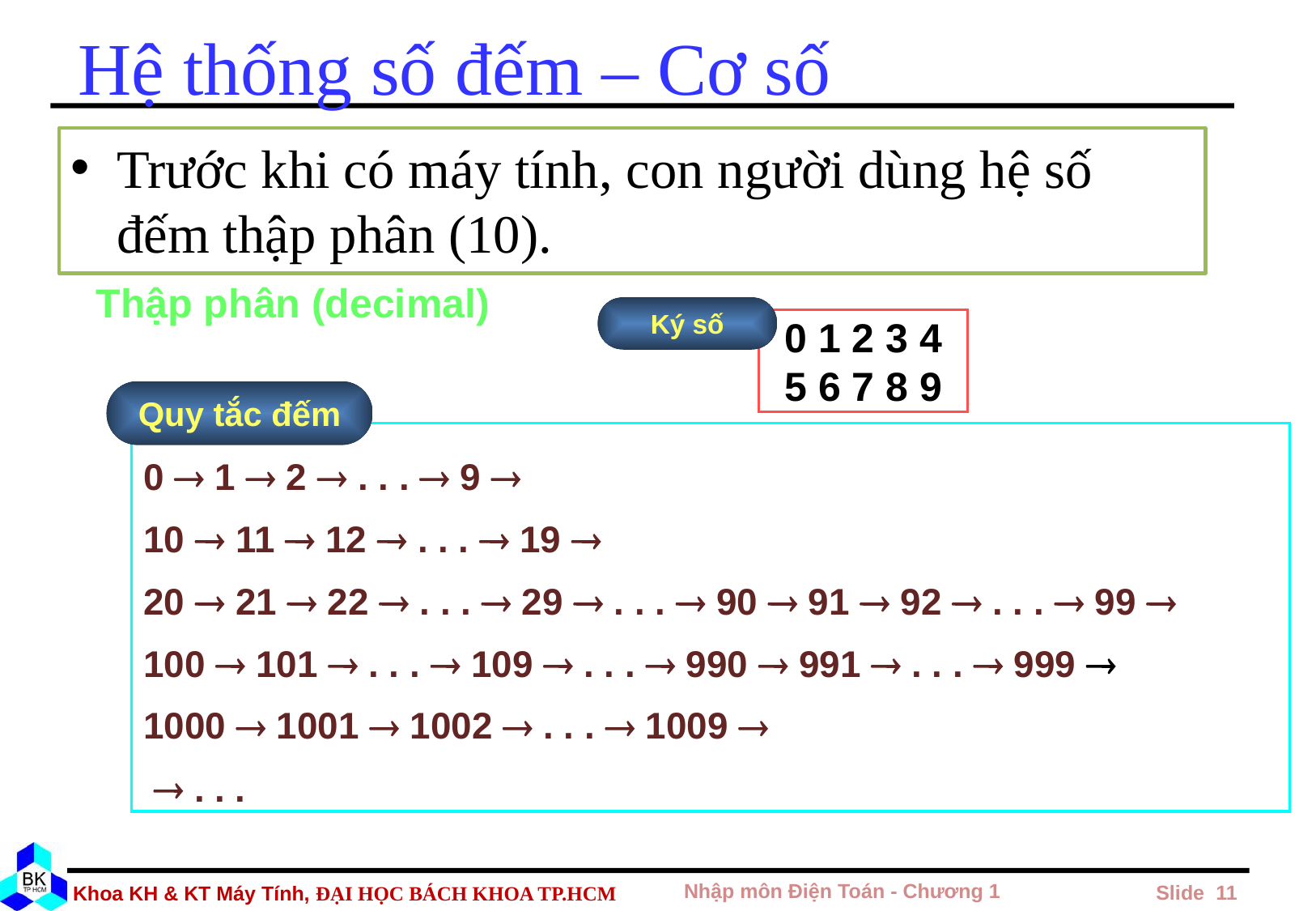

# Hệ thống số đếm – Cơ số
Trước khi có máy tính, con người dùng hệ số đếm thập phân (10).
Thập phân (decimal)
Ký số
0 1 2 3 4
5 6 7 8 9
Quy tắc đếm
0 → 1 → 2 → . . . → 9 →
10 → 11 → 12 → . . . → 19 →
20 → 21 → 22 → . . . → 29 → . . . → 90 → 91 → 92 → . . . → 99 →
100 → 101 → . . . → 109 → . . . → 990 → 991 → . . . → 999 →
1000 → 1001 → 1002 → . . . → 1009 →
 → . . .
Nhập môn Điện Toán - Chương 1
 Slide  11